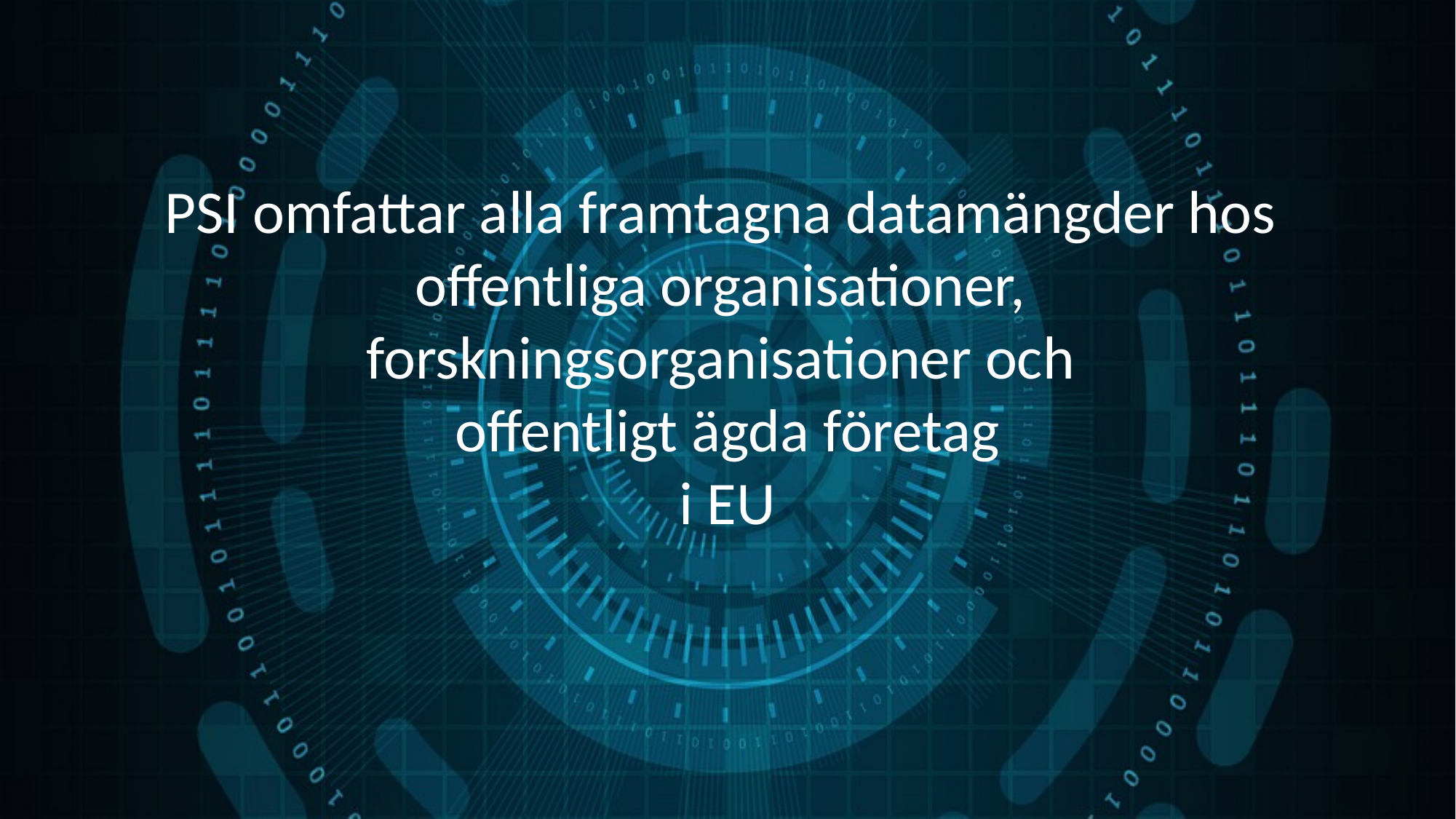

PSI omfattar alla framtagna datamängder hos
offentliga organisationer,
forskningsorganisationer och
offentligt ägda företag
i EU